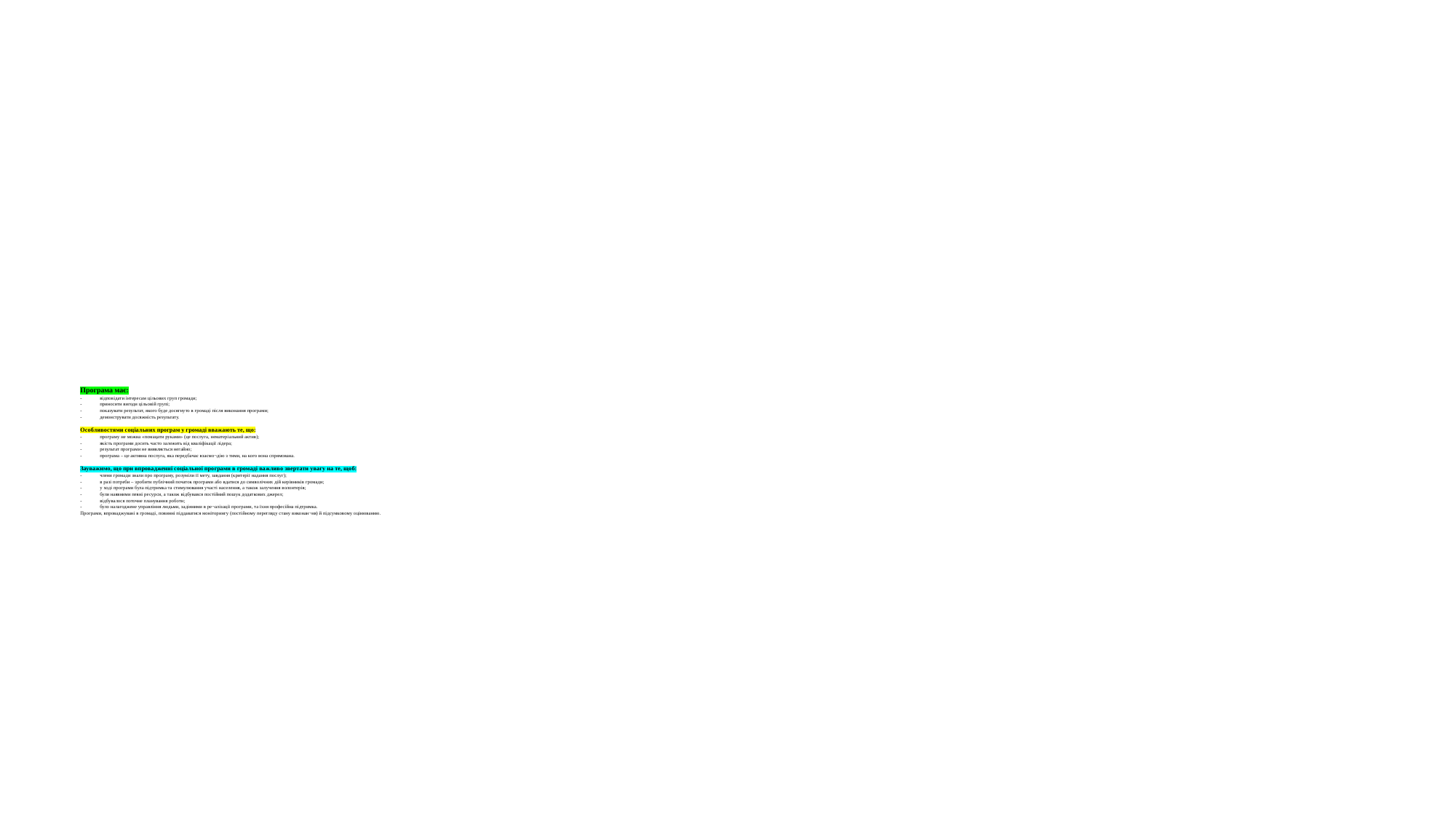

# Програма має: -	відповідати інтересам цільових груп громади; -	приносити вигоди цільовій групі; -	показувати результат, якого буде досягнуто в громаді після виконання програми; -	демонструвати досяжність результату. Особливостями соціальних програм у громаді вважають те, що: -	програму не можна «помацати руками» (це послуга, нематеріальний актив); -	якість програми досить часто залежить від кваліфікації лідера; -	результат програми не виявляється негайно; -	програма – це активна послуга, яка передбачає взаємо¬дію з тими, на кого вона спрямована. Зауважимо, що при впровадженні соціальної програми в громаді важливо звертати увагу на те, щоб: -	члени громади знали про програму, розуміли її мету, завдання (критерії надання послуг); -	в разі потреби – зробити публічний початок програми або вдатися до символічних дій керівників громади; -	у ході програми була підтримка та стимулювання участі населення, а також залучення волонтерів; -	були наявними певні ресурси, а також відбувався постійний пошук додаткових джерел; -	відбувалося поточне планування роботи; -	було налагоджене управління людьми, задіяними в ре¬алізації програми, та їхня професійна підтримка. Програми, впроваджувані в громаді, повинні піддаватися моніторингу (постійному перегляду стану виконан¬ня) й підсумковому оцінюванню.